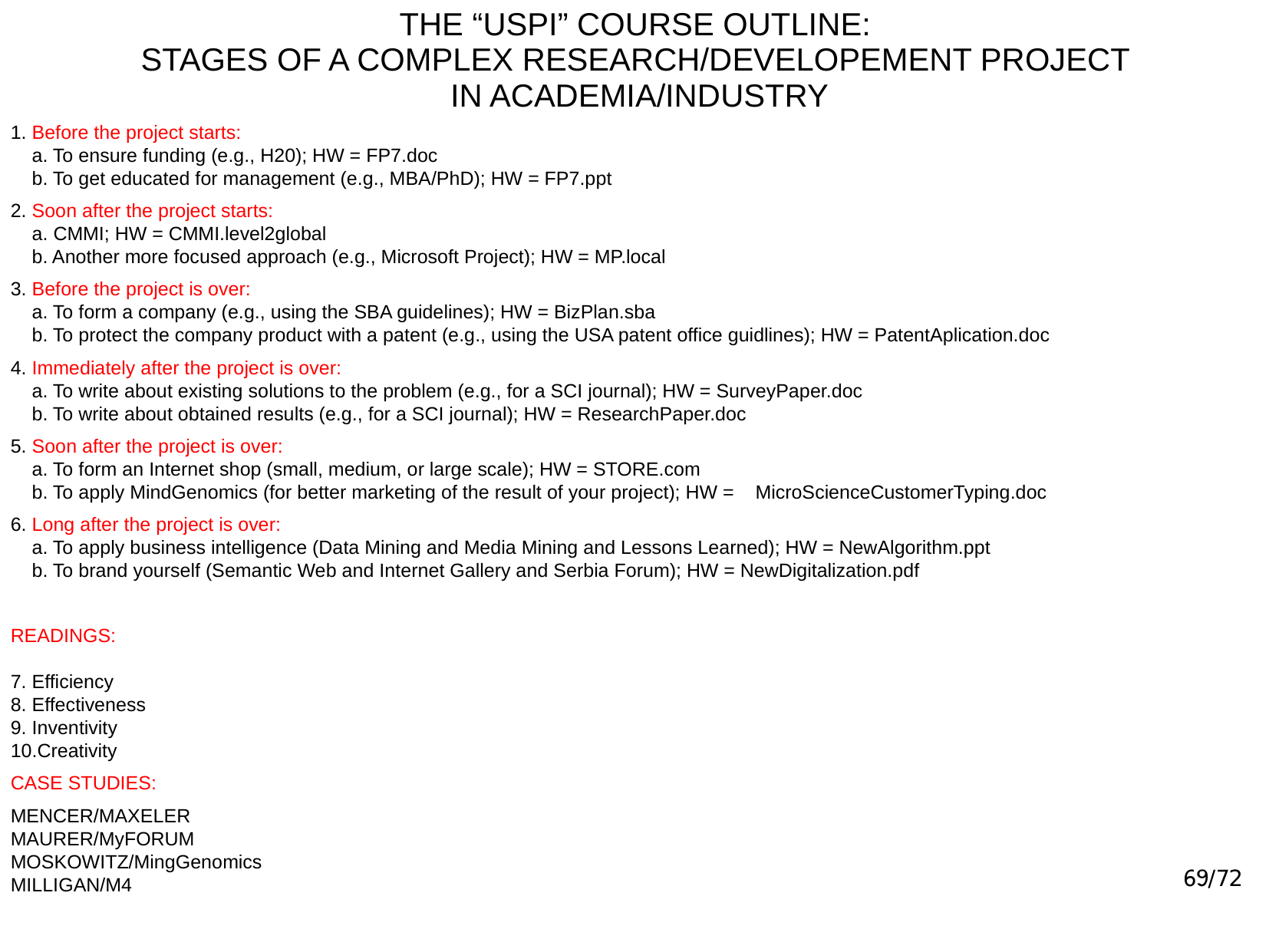

# THE “USPI” COURSE OUTLINE: STAGES OF A COMPLEX RESEARCH/DEVELOPEMENT PROJECT IN ACADEMIA/INDUSTRY
1. Before the project starts:
    a. To ensure funding (e.g., H20); HW = FP7.doc
    b. To get educated for management (e.g., MBA/PhD); HW = FP7.ppt
2. Soon after the project starts:
    a. CMMI; HW = CMMI.level2global
    b. Another more focused approach (e.g., Microsoft Project); HW = MP.local
3. Before the project is over:
    a. To form a company (e.g., using the SBA guidelines); HW = BizPlan.sba
    b. To protect the company product with a patent (e.g., using the USA patent office guidlines); HW = PatentAplication.doc
4. Immediately after the project is over:
    a. To write about existing solutions to the problem (e.g., for a SCI journal); HW = SurveyPaper.doc
    b. To write about obtained results (e.g., for a SCI journal); HW = ResearchPaper.doc
5. Soon after the project is over:
    a. To form an Internet shop (small, medium, or large scale); HW = STORE.com
    b. To apply MindGenomics (for better marketing of the result of your project); HW =    MicroScienceCustomerTyping.doc
6. Long after the project is over:
    a. To apply business intelligence (Data Mining and Media Mining and Lessons Learned); HW = NewAlgorithm.ppt
    b. To brand yourself (Semantic Web and Internet Gallery and Serbia Forum); HW = NewDigitalization.pdf

READINGS:
7. Efficiency
8. Effectiveness
9. Inventivity
10.Creativity
CASE STUDIES:
MENCER/MAXELER
MAURER/MyFORUM
MOSKOWITZ/MingGenomics
MILLIGAN/M4
69/72